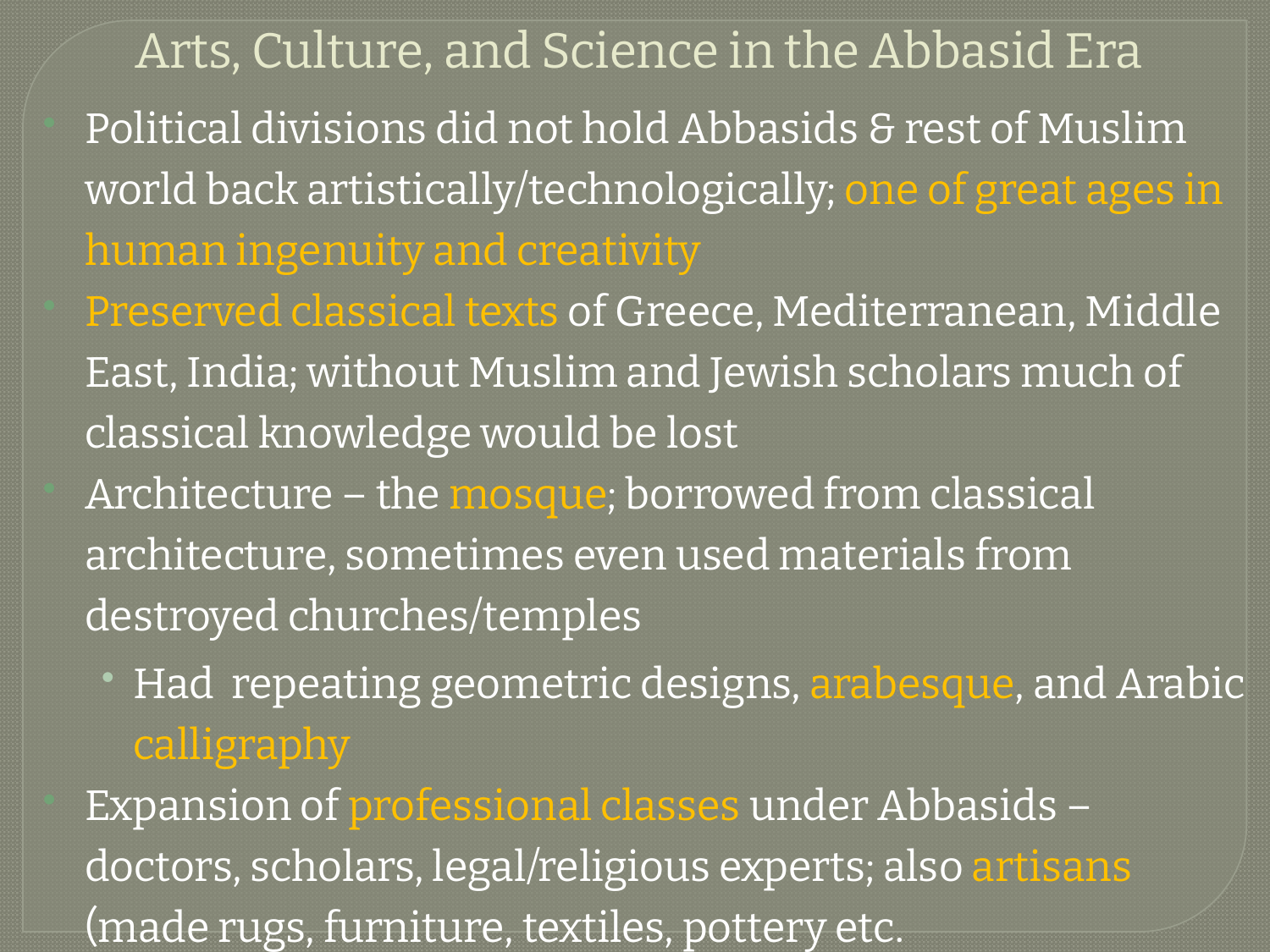

# Arts, Culture, and Science in the Abbasid Era
Political divisions did not hold Abbasids & rest of Muslim world back artistically/technologically; one of great ages in human ingenuity and creativity
Preserved classical texts of Greece, Mediterranean, Middle East, India; without Muslim and Jewish scholars much of classical knowledge would be lost
Architecture – the mosque; borrowed from classical architecture, sometimes even used materials from destroyed churches/temples
Had  repeating geometric designs, arabesque, and Arabic calligraphy
Expansion of professional classes under Abbasids – doctors, scholars, legal/religious experts; also artisans (made rugs, furniture, textiles, pottery etc.